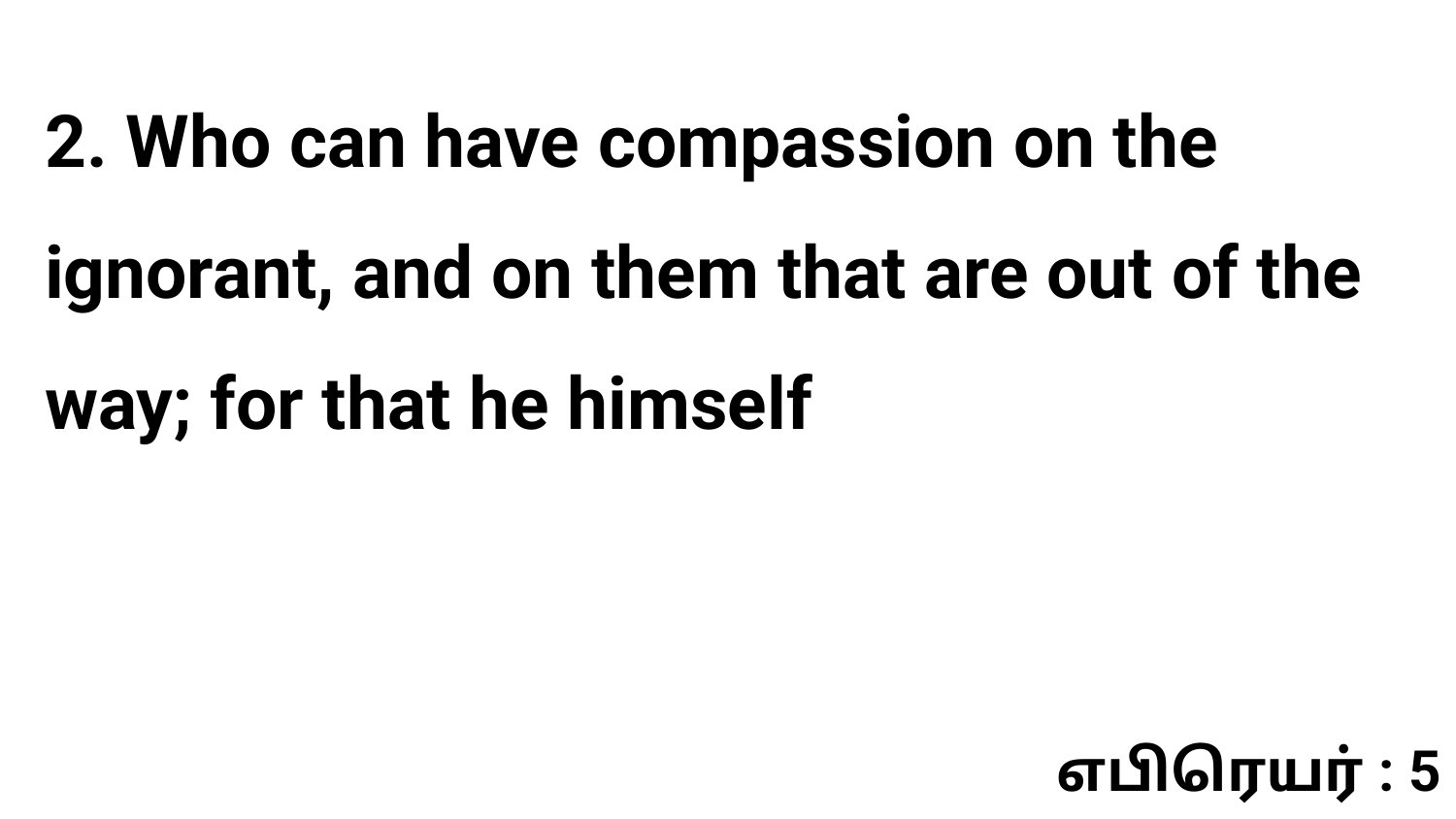

2. Who can have compassion on the ignorant, and on them that are out of the way; for that he himself
எபிரெயர் : 5